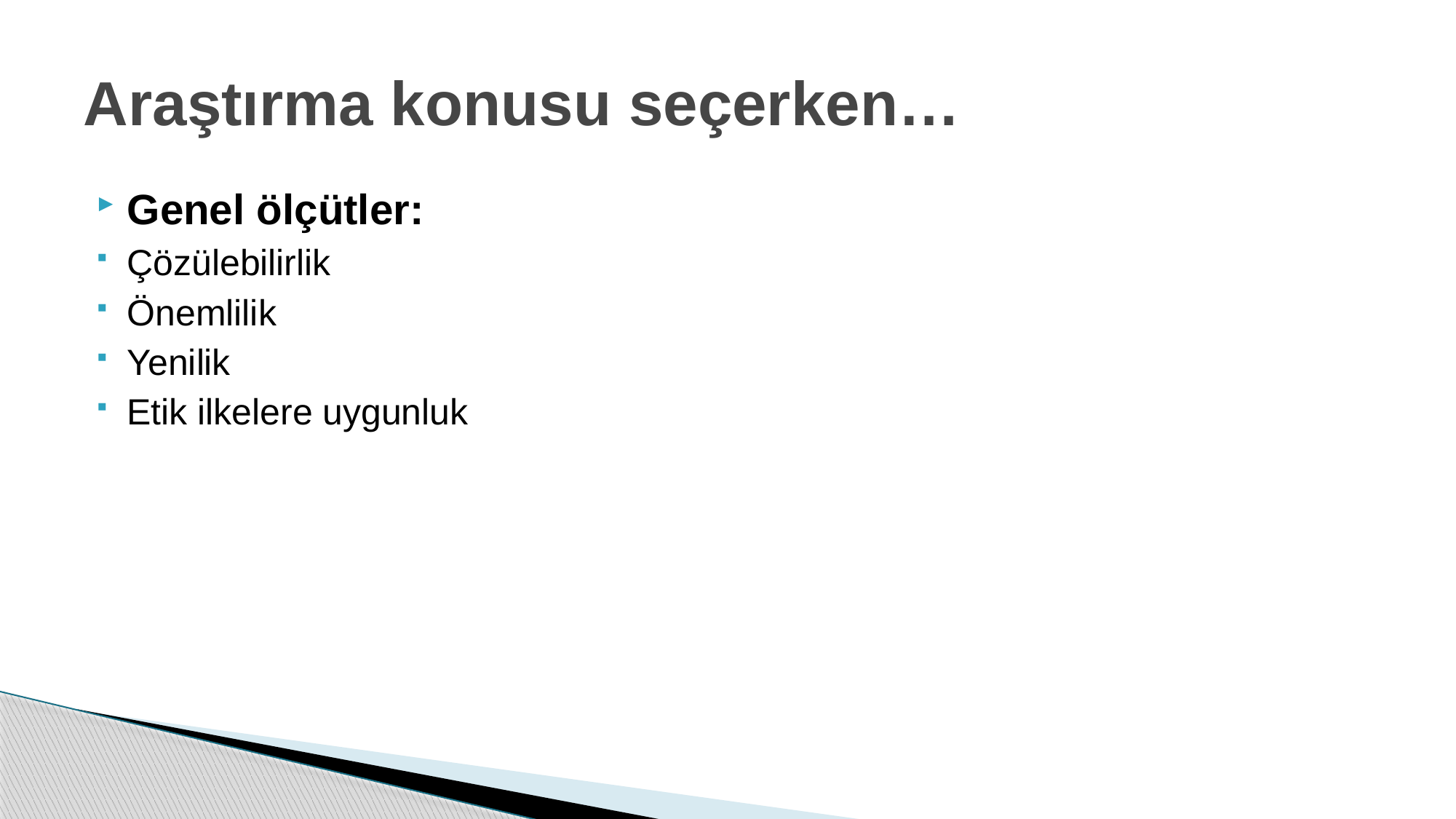

# Araştırma konusu seçerken…
Genel ölçütler:
Çözülebilirlik
Önemlilik
Yenilik
Etik ilkelere uygunluk